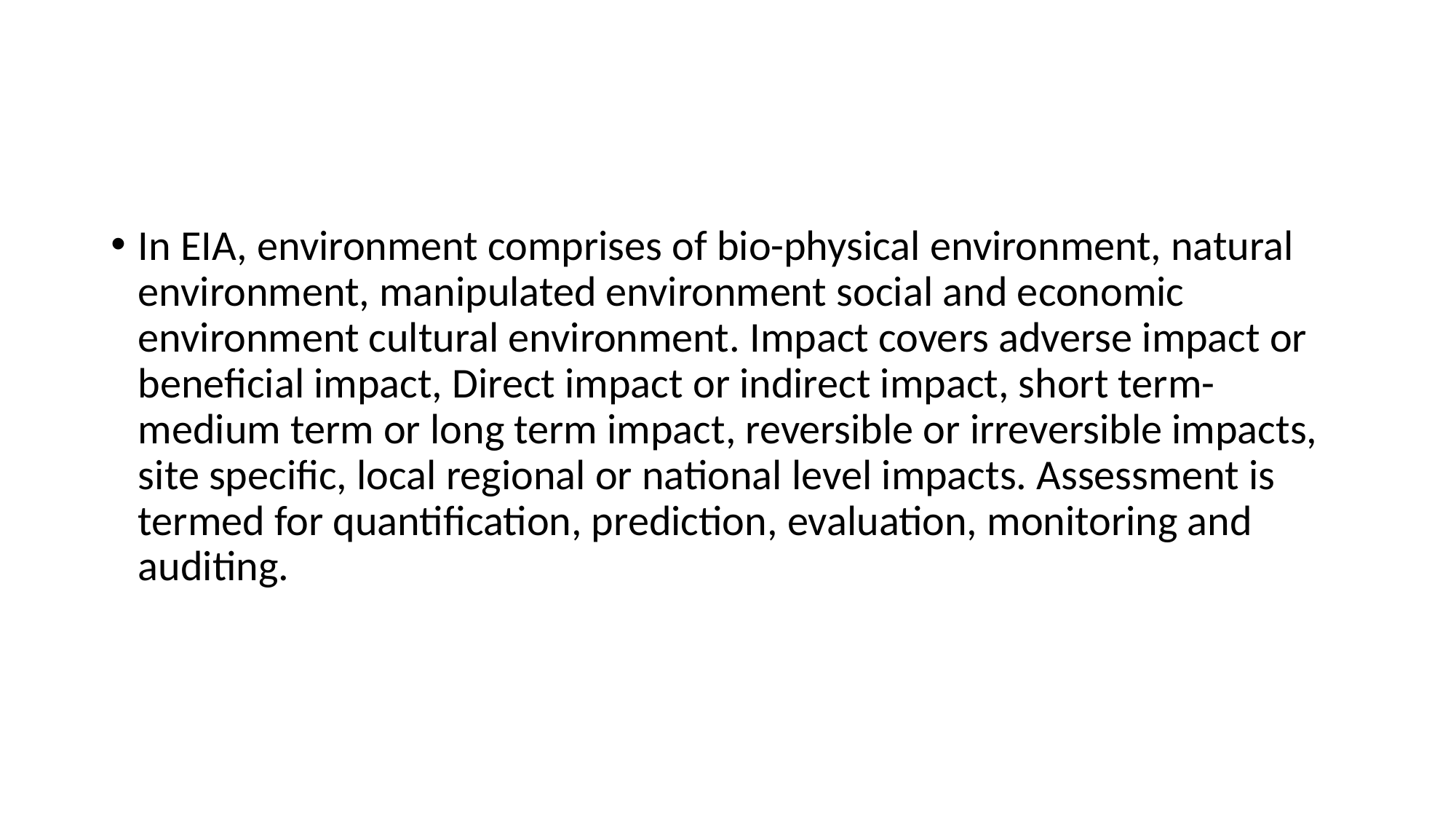

#
In EIA, environment comprises of bio-physical environment, natural environment, manipulated environment social and economic environment cultural environment. Impact covers adverse impact or beneficial impact, Direct impact or indirect impact, short term- medium term or long term impact, reversible or irreversible impacts, site specific, local regional or national level impacts. Assessment is termed for quantification, prediction, evaluation, monitoring and auditing.